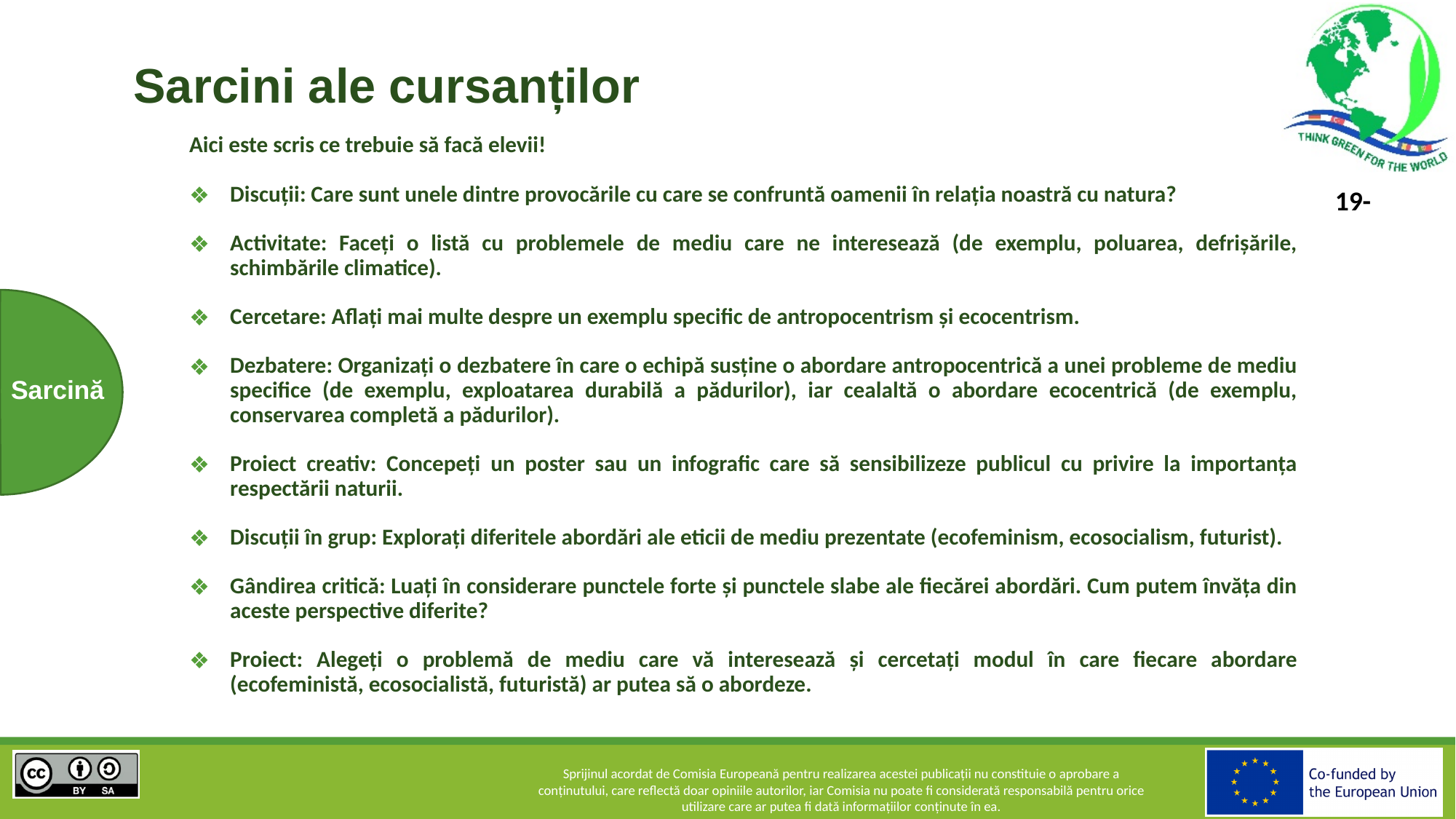

# Sarcini ale cursanților
Aici este scris ce trebuie să facă elevii!

Discuții: Care sunt unele dintre provocările cu care se confruntă oamenii în relația noastră cu natura?

Activitate: Faceți o listă cu problemele de mediu care ne interesează (de exemplu, poluarea, defrișările, schimbările climatice).

Cercetare: Aflați mai multe despre un exemplu specific de antropocentrism și ecocentrism.

Dezbatere: Organizați o dezbatere în care o echipă susține o abordare antropocentrică a unei probleme de mediu specifice (de exemplu, exploatarea durabilă a pădurilor), iar cealaltă o abordare ecocentrică (de exemplu, conservarea completă a pădurilor).

Proiect creativ: Concepeți un poster sau un infografic care să sensibilizeze publicul cu privire la importanța respectării naturii.

Discuții în grup: Explorați diferitele abordări ale eticii de mediu prezentate (ecofeminism, ecosocialism, futurist).

Gândirea critică: Luați în considerare punctele forte și punctele slabe ale fiecărei abordări. Cum putem învăța din aceste perspective diferite?

Proiect: Alegeți o problemă de mediu care vă interesează și cercetați modul în care fiecare abordare (ecofeministă, ecosocialistă, futuristă) ar putea să o abordeze.

Sarcină